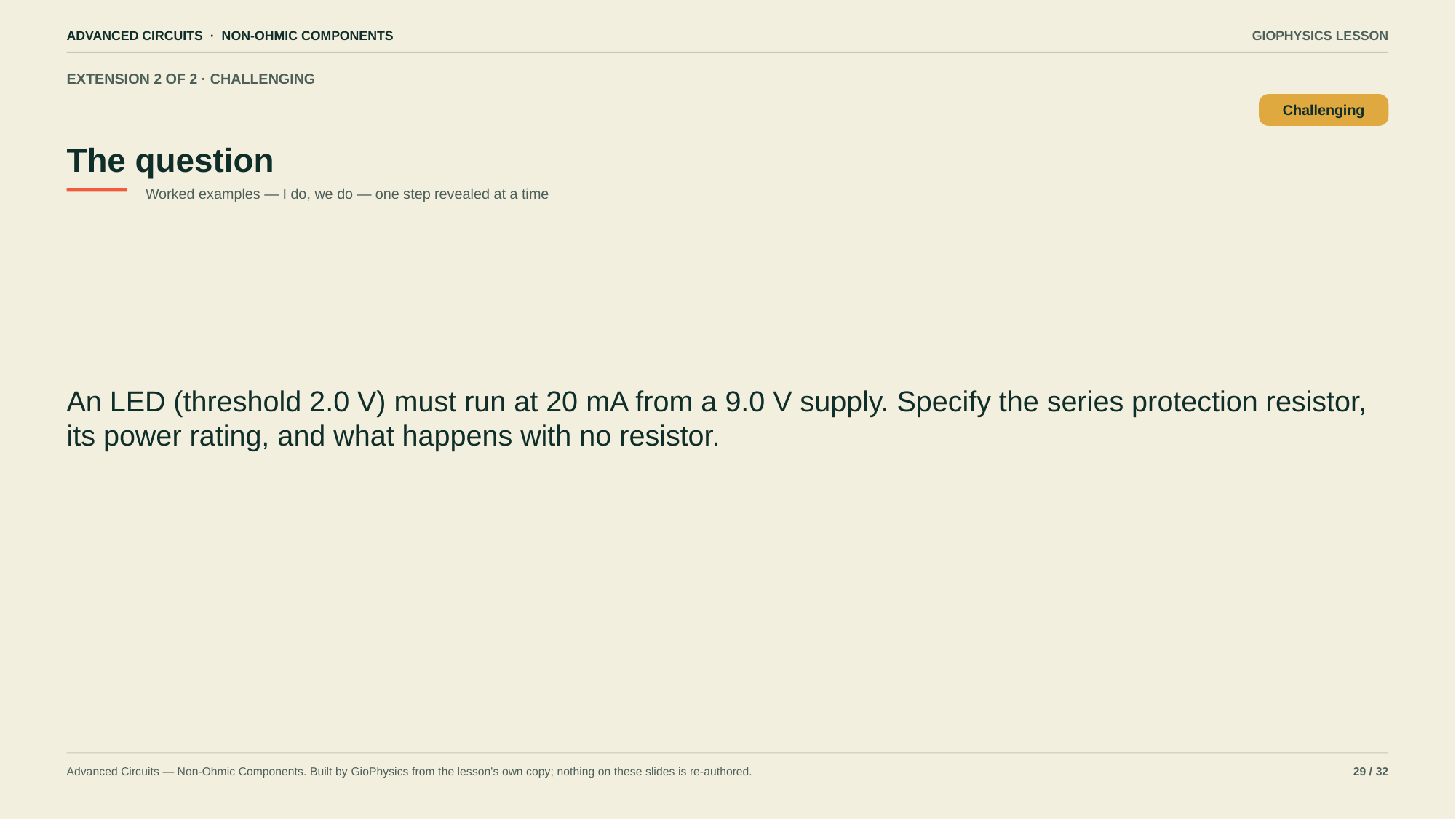

ADVANCED CIRCUITS  ·  NON-OHMIC COMPONENTS
GIOPHYSICS LESSON

EXTENSION 2 OF 2 · CHALLENGING
The question

Challenging
Worked examples — I do, we do — one step revealed at a time

An LED (threshold 2.0 V) must run at 20 mA from a 9.0 V supply. Specify the series protection resistor, its power rating, and what happens with no resistor.

Advanced Circuits — Non-Ohmic Components. Built by GioPhysics from the lesson's own copy; nothing on these slides is re-authored.
29 / 32